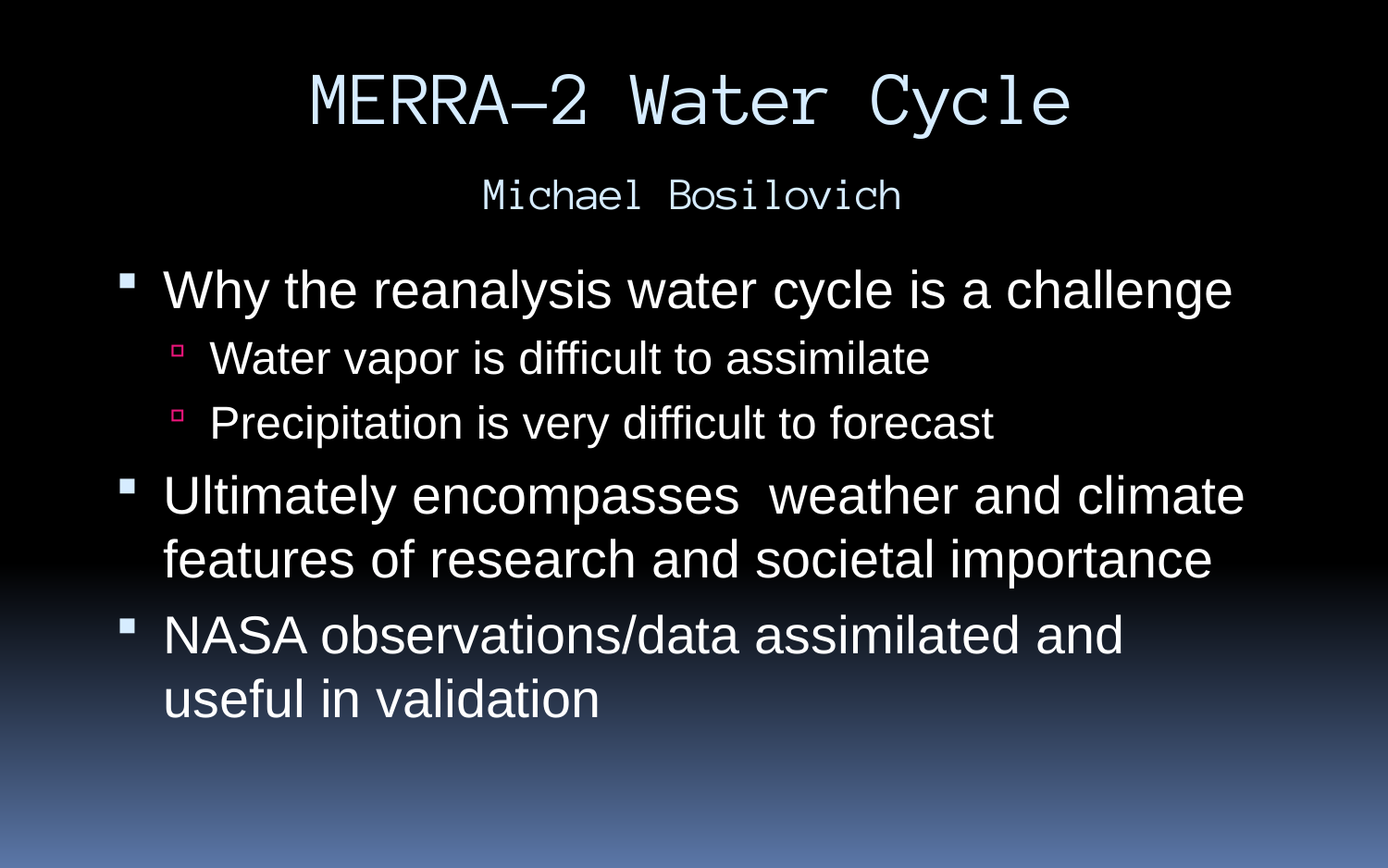

# MERRA-2 Water Cycle
Michael Bosilovich
Why the reanalysis water cycle is a challenge
Water vapor is difficult to assimilate
Precipitation is very difficult to forecast
Ultimately encompasses  weather and climate features of research and societal importance
NASA observations/data assimilated and useful in validation